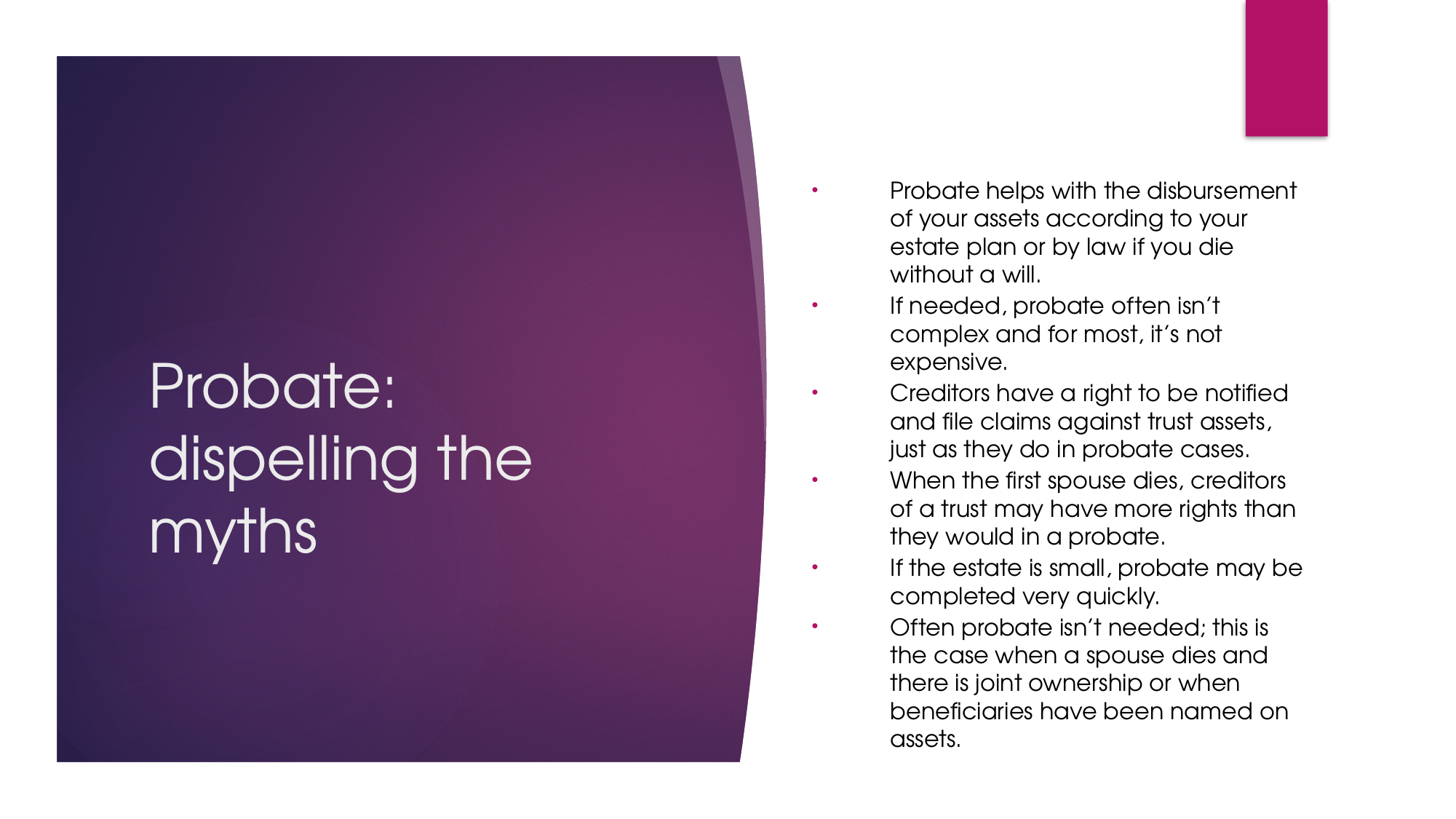

Probate helps with the disbursement of your assets according to your estate plan or by law if you die without a will.
If needed, probate often isn’t complex and for most, it’s not expensive.
Creditors have a right to be notified and file claims against trust assets, just as they do in probate cases.
When the first spouse dies, creditors of a trust may have more rights than they would in a probate.
If the estate is small, probate may be completed very quickly.
Often probate isn’t needed; this is the case when a spouse dies and there is joint ownership or when beneficiaries have been named on assets.

# Probate: dispelling the myths